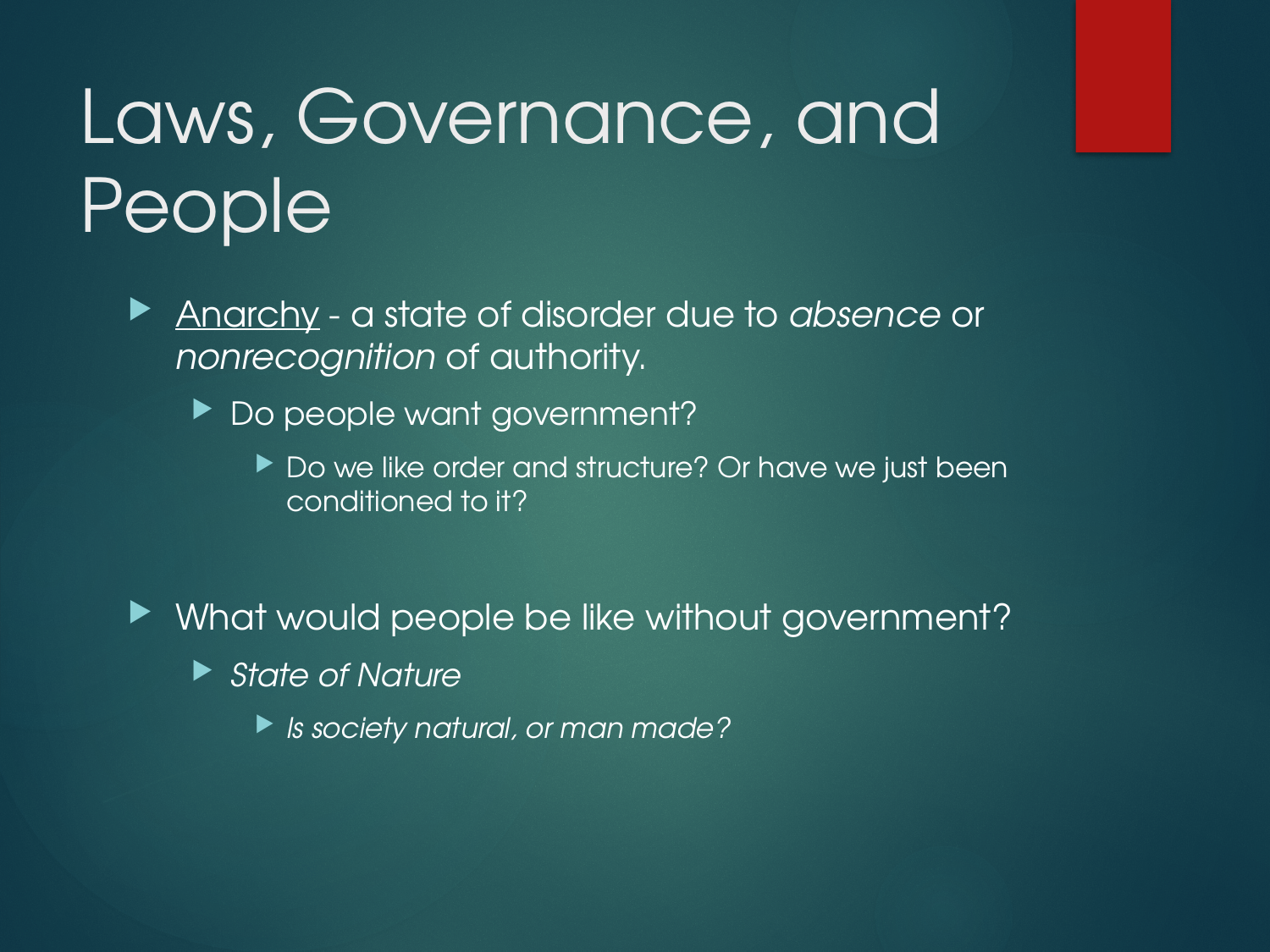

# Laws, Governance, and People
Anarchy - a state of disorder due to absence or nonrecognition of authority.
Do people want government?
Do we like order and structure? Or have we just been conditioned to it?

What would people be like without government?
State of Nature
Is society natural, or man made?